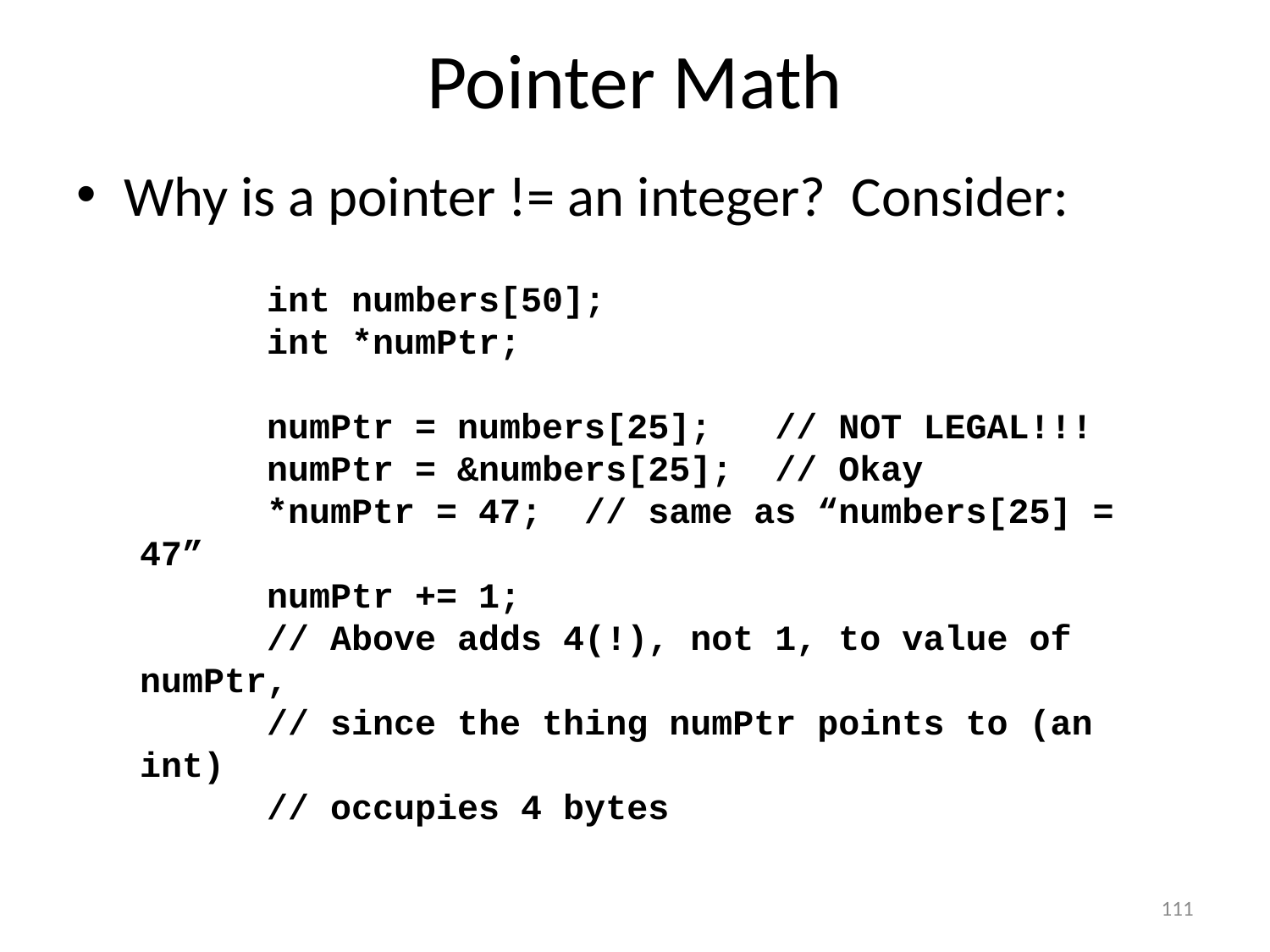

# Pointer Math
Why is a pointer != an integer?  Consider:
	int numbers[50];
	int *numPtr;
	numPtr = numbers[25];   // NOT LEGAL!!!
	numPtr = &numbers[25];  // Okay
	*numPtr = 47;  // same as “numbers[25] = 47”
	numPtr += 1;
	// Above adds 4(!), not 1, to value of numPtr,
	// since the thing numPtr points to (an int)
	// occupies 4 bytes
111